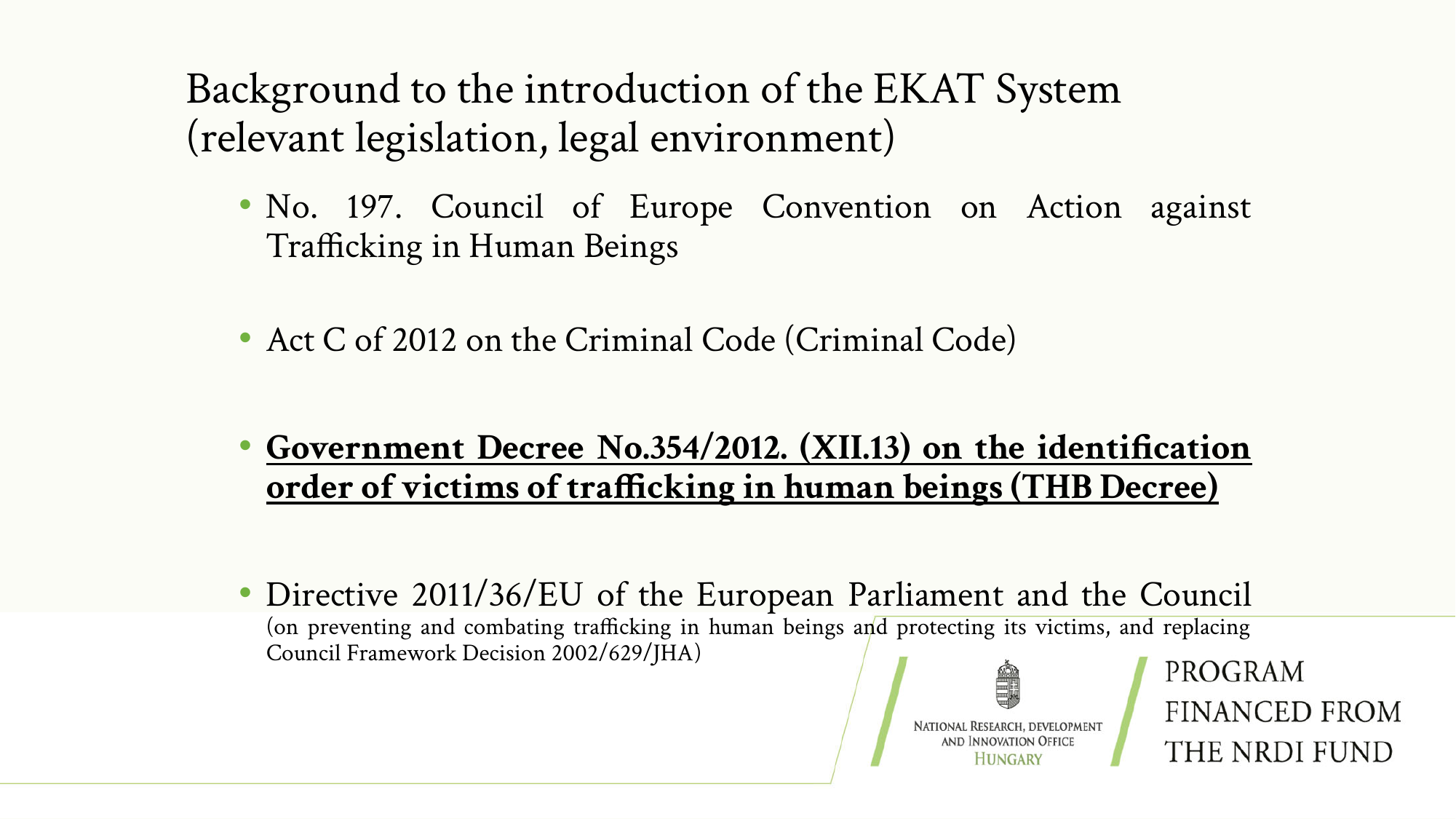

# Background to the introduction of the EKAT System (relevant legislation, legal environment)
No. 197. Council of Europe Convention on Action against Trafficking in Human Beings

Act C of 2012 on the Criminal Code (Criminal Code)

Government Decree No.354/2012. (XII.13) on the identification order of victims of trafficking in human beings (THB Decree)

Directive 2011/36/EU of the European Parliament and the Council (on preventing and combating trafficking in human beings and protecting its victims, and replacing Council Framework Decision 2002/629/JHA)